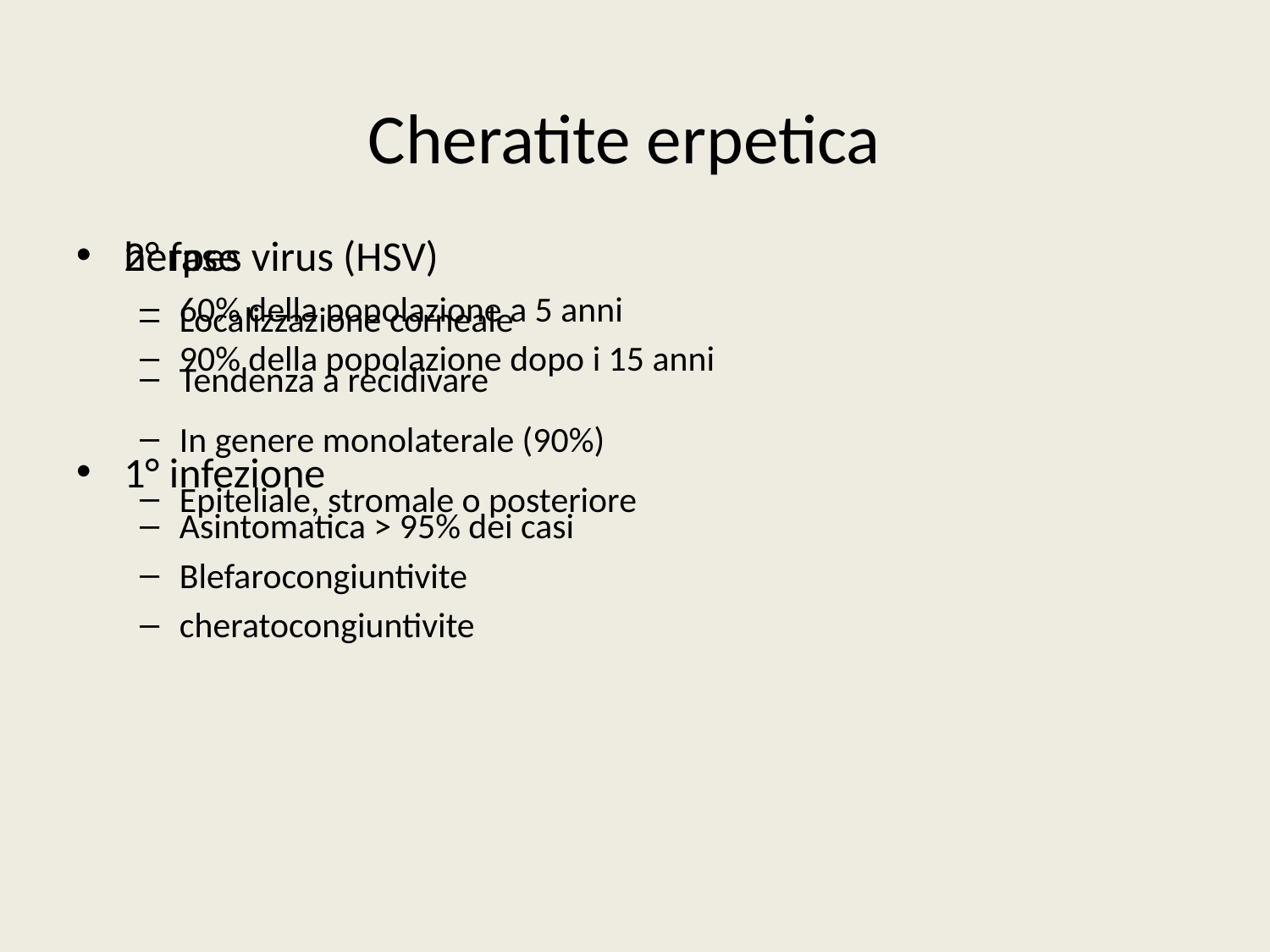

# Cheratite erpetica
herpes virus (HSV)
60% della popolazione a 5 anni
90% della popolazione dopo i 15 anni

1° infezione
Asintomatica > 95% dei casi
Blefarocongiuntivite
cheratocongiuntivite
2° fase
Localizzazione corneale
Tendenza a recidivare
In genere monolaterale (90%)
Epiteliale, stromale o posteriore